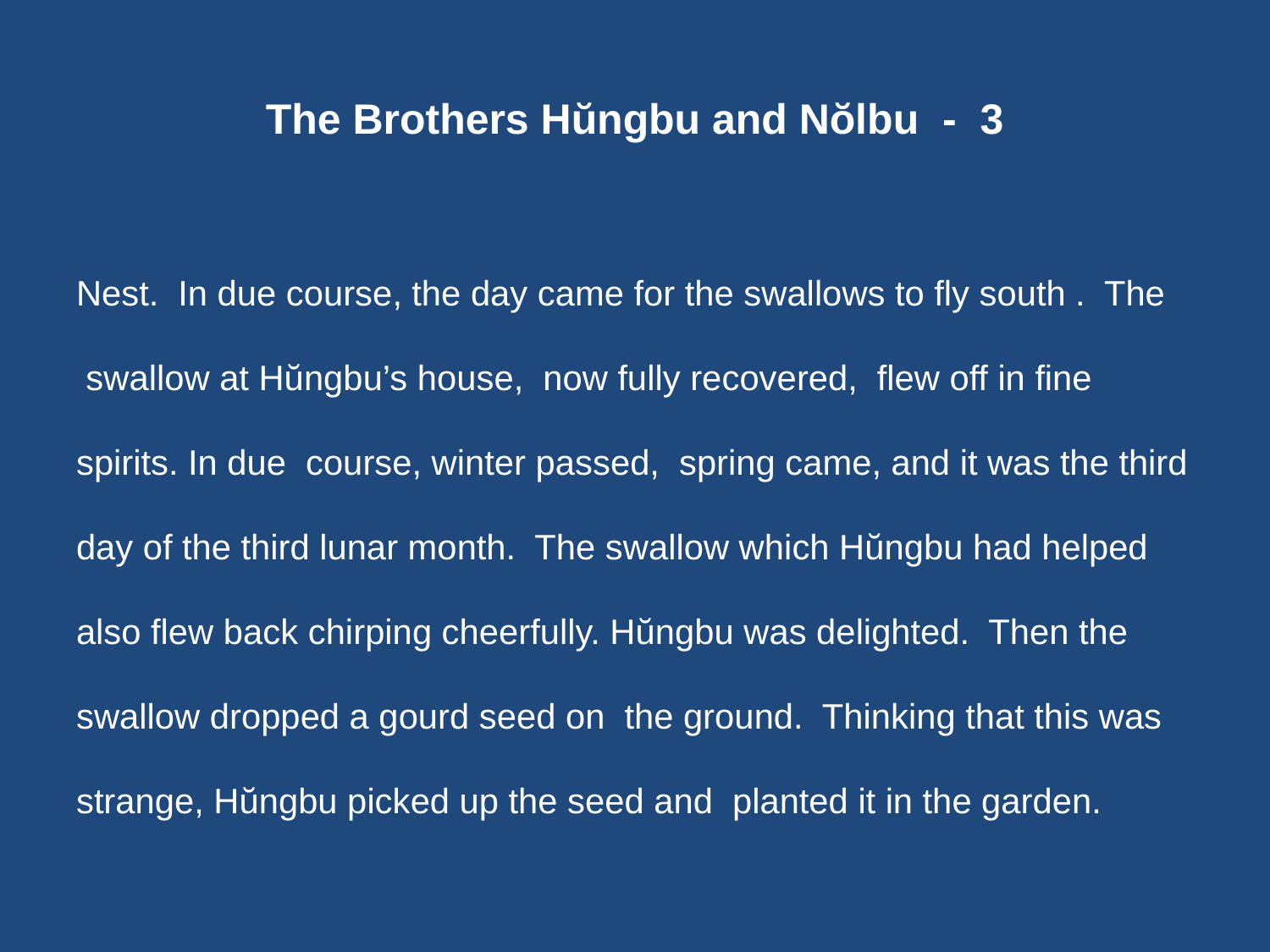

# The Brothers Hŭngbu and Nŏlbu  -  3
Nest.  In due course, the day came for the swallows to fly south .  The
 swallow at Hŭngbu’s house,  now fully recovered,  flew off in fine
spirits. In due  course, winter passed,  spring came, and it was the third
day of the third lunar month.  The swallow which Hŭngbu had helped
also flew back chirping cheerfully. Hŭngbu was delighted.  Then the
swallow dropped a gourd seed on  the ground.  Thinking that this was
strange, Hŭngbu picked up the seed and  planted it in the garden.